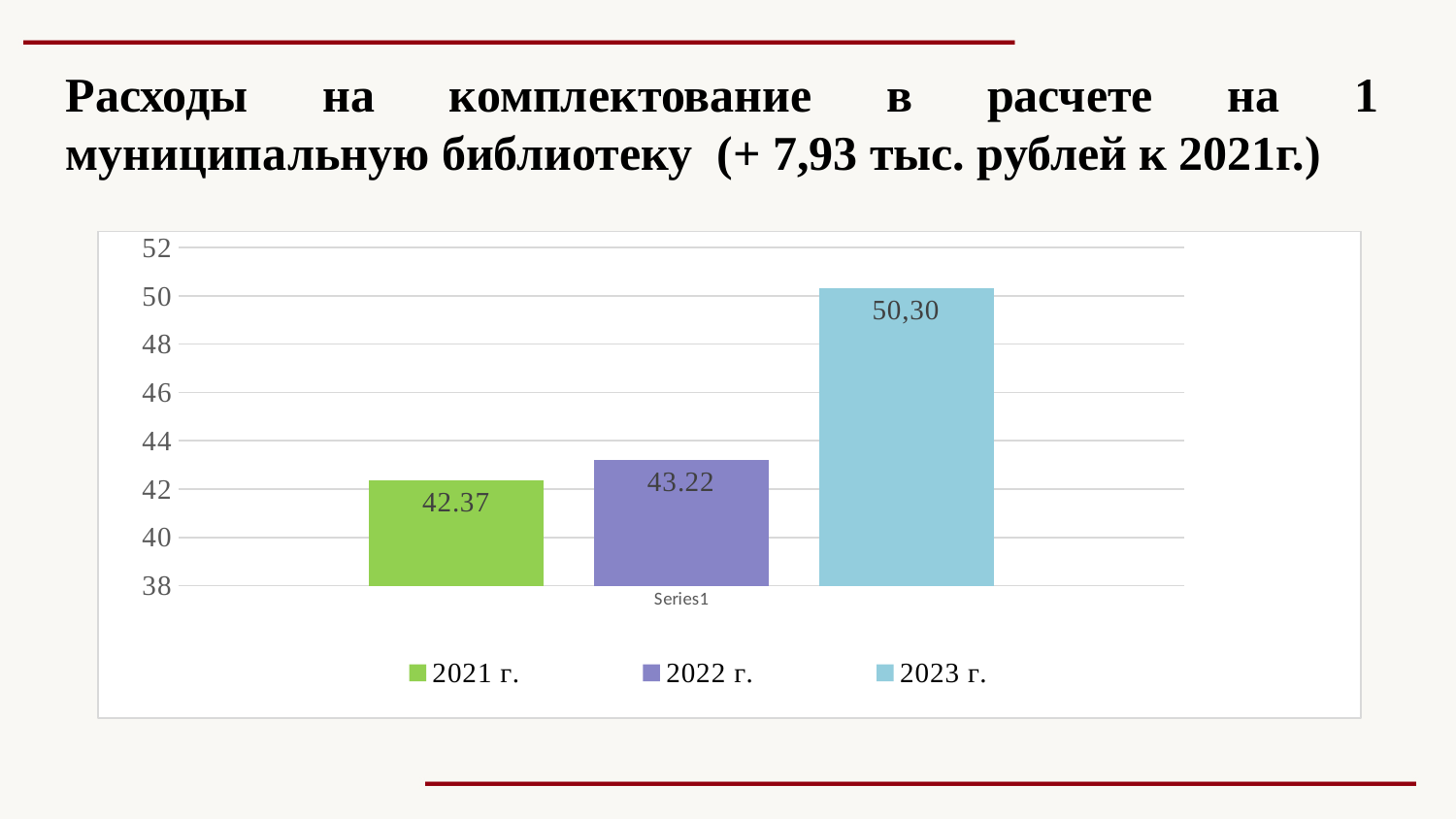

Расходы на комплектование в расчете на 1 муниципальную библиотеку  (+ 7,93 тыс. рублей к 2021г.)

### Chart

| Category | 2021 г. | 2022 г. | 2023 г. |
|---|---|---|---|
|  | 42.37 | 43.22 | 50.3 |